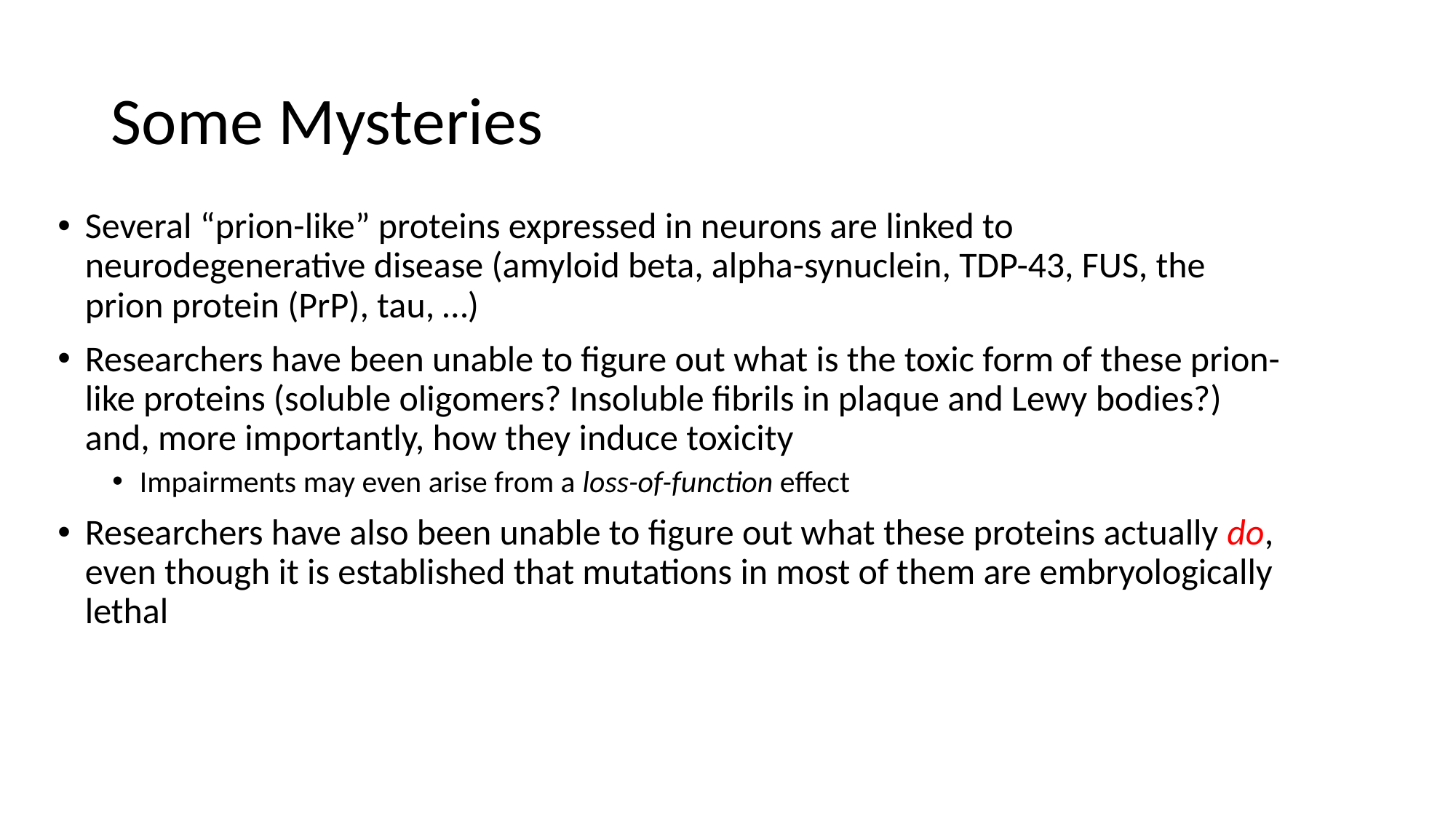

# Some Mysteries
Several “prion-like” proteins expressed in neurons are linked to neurodegenerative disease (amyloid beta, alpha-synuclein, TDP-43, FUS, the prion protein (PrP), tau, …)
Researchers have been unable to figure out what is the toxic form of these prion-like proteins (soluble oligomers? Insoluble fibrils in plaque and Lewy bodies?) and, more importantly, how they induce toxicity
Impairments may even arise from a loss-of-function effect
Researchers have also been unable to figure out what these proteins actually do, even though it is established that mutations in most of them are embryologically lethal